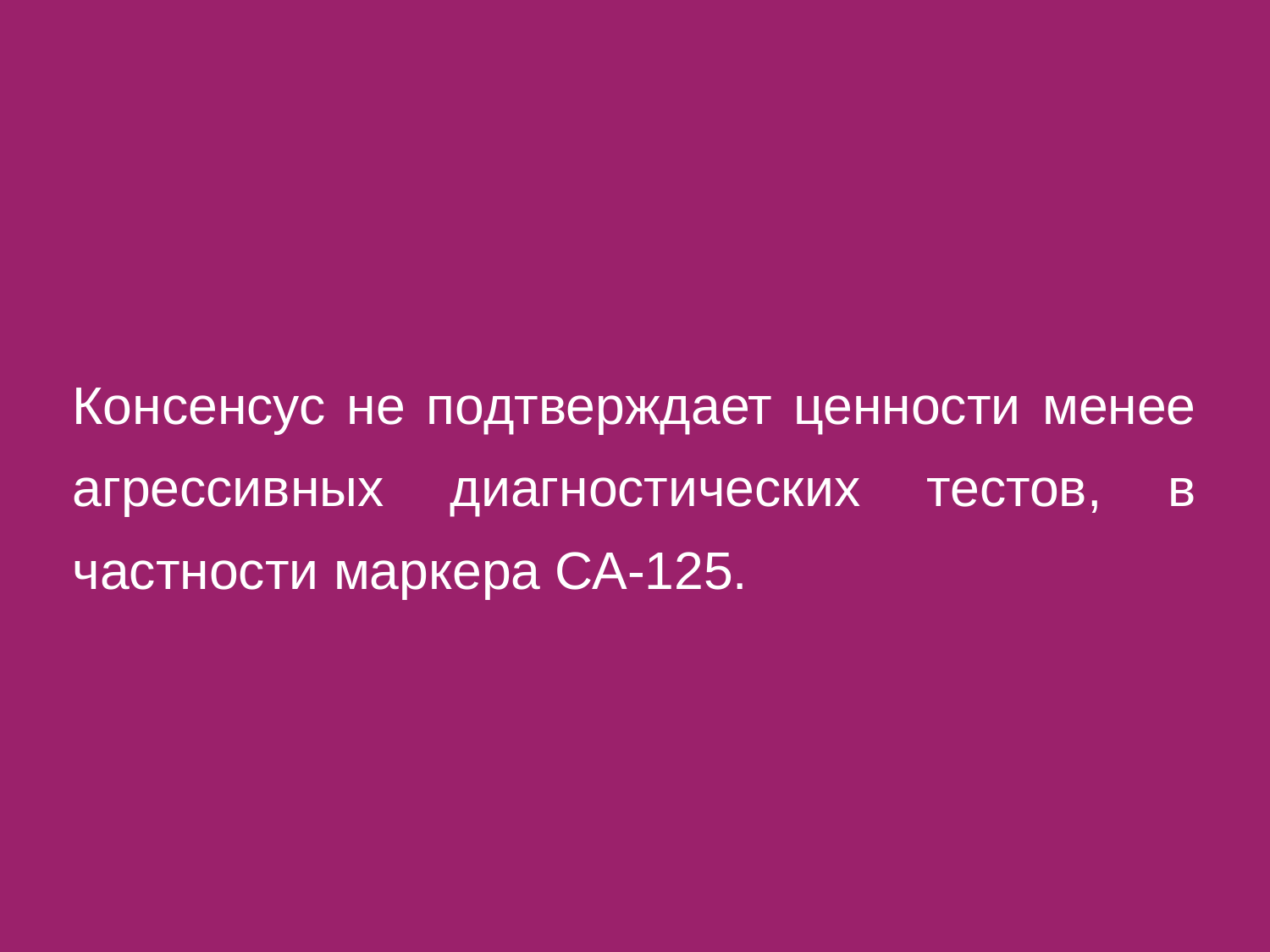

Консенсус не подтверждает ценности менее агрессивных диагностических тестов, в частности маркера СА-125.